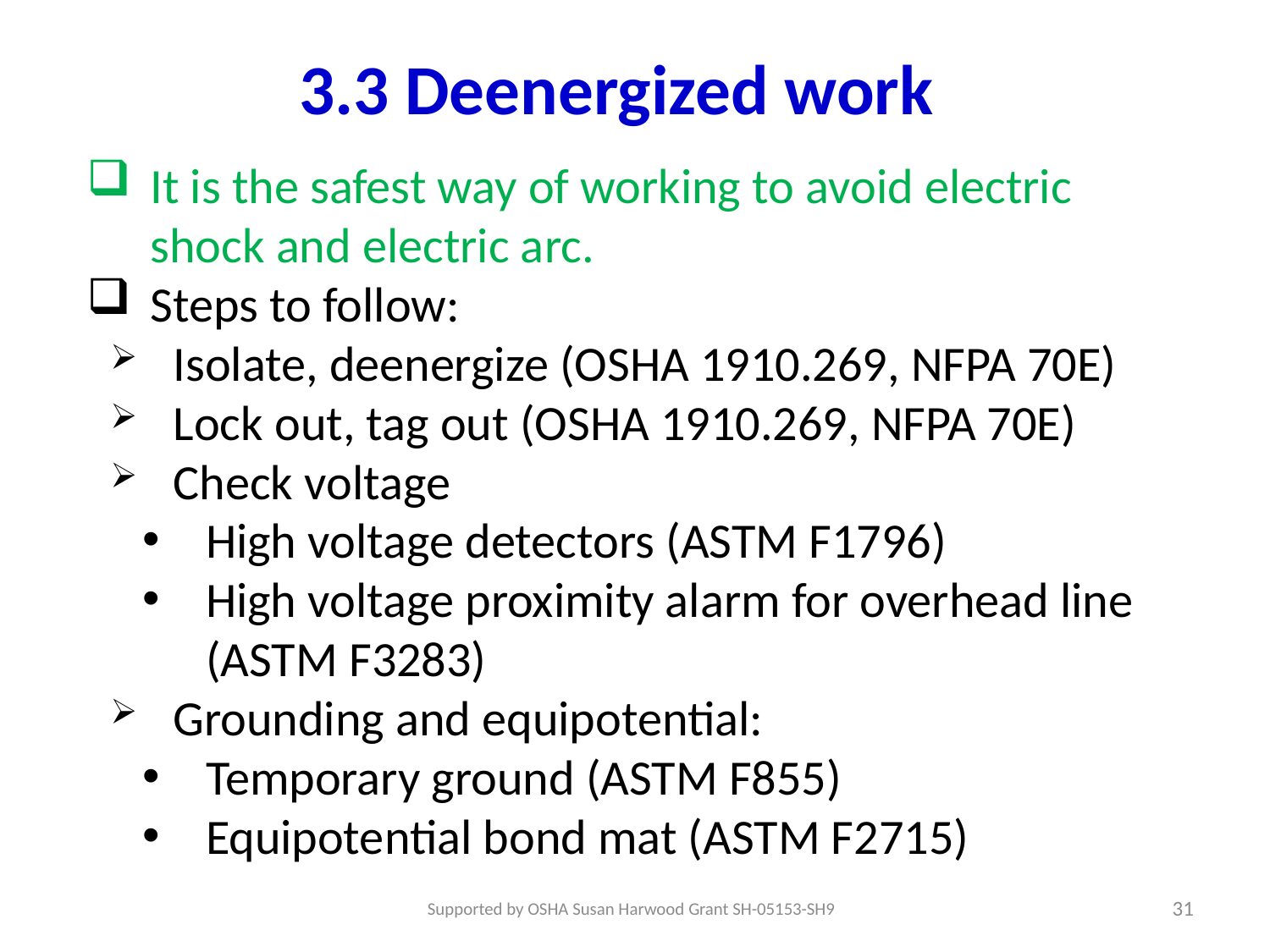

# 3.3 Deenergized work
It is the safest way of working to avoid electric shock and electric arc.
Steps to follow:
Isolate, deenergize (OSHA 1910.269, NFPA 70E)
Lock out, tag out (OSHA 1910.269, NFPA 70E)
Check voltage
High voltage detectors (ASTM F1796)
High voltage proximity alarm for overhead line (ASTM F3283)
Grounding and equipotential:
Temporary ground (ASTM F855)
Equipotential bond mat (ASTM F2715)

31
Supported by OSHA Susan Harwood Grant SH-05153-SH9